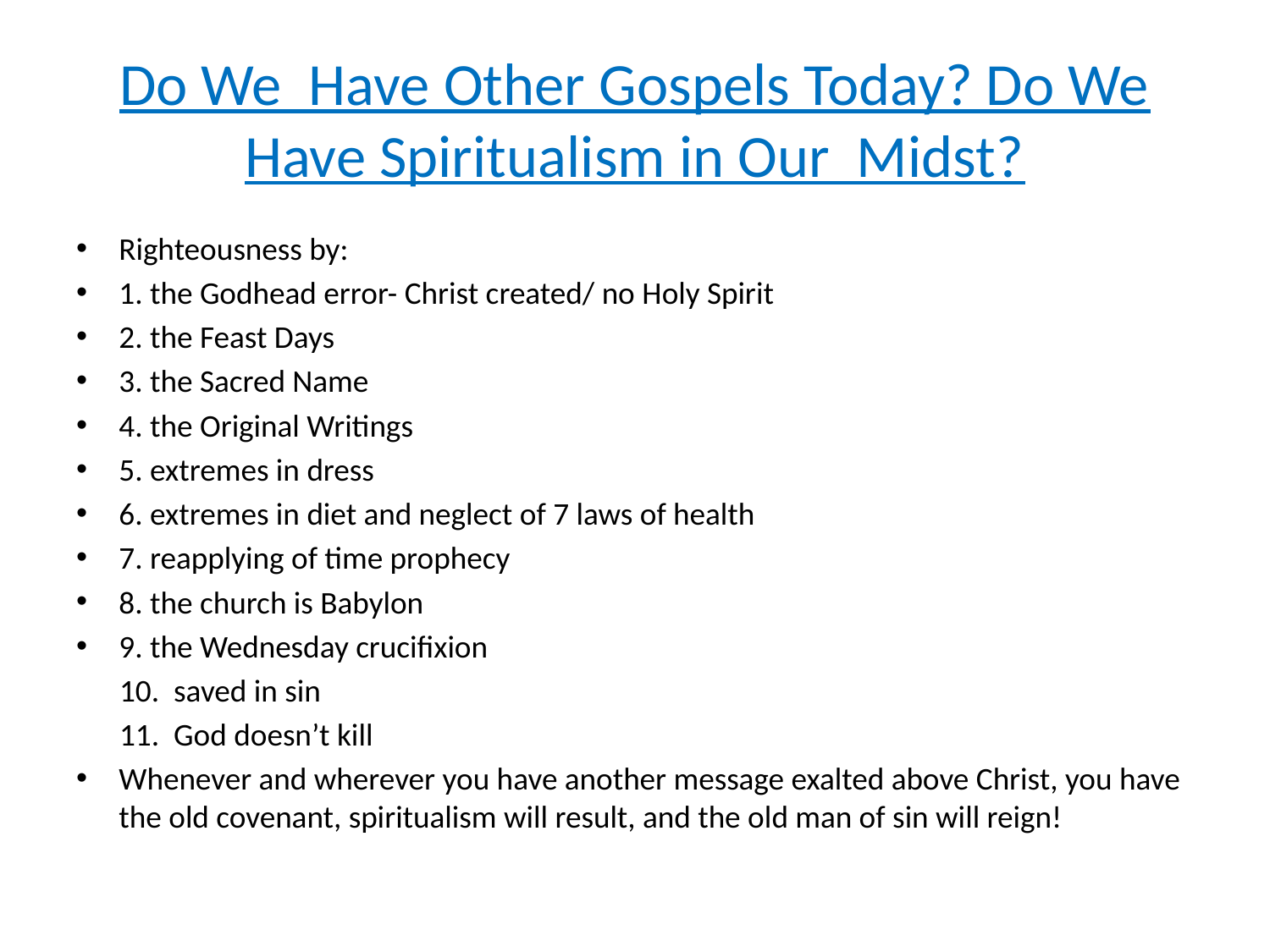

# Do We  Have Other Gospels Today? Do We Have Spiritualism in Our  Midst?
Righteousness by:
1. the Godhead error- Christ created/ no Holy Spirit
2. the Feast Days
3. the Sacred Name
4. the Original Writings
5. extremes in dress
6. extremes in diet and neglect of 7 laws of health
7. reapplying of time prophecy
8. the church is Babylon
9. the Wednesday crucifixion
      10.  saved in sin
      11.  God doesn’t kill
Whenever and wherever you have another message exalted above Christ, you have the old covenant, spiritualism will result, and the old man of sin will reign!